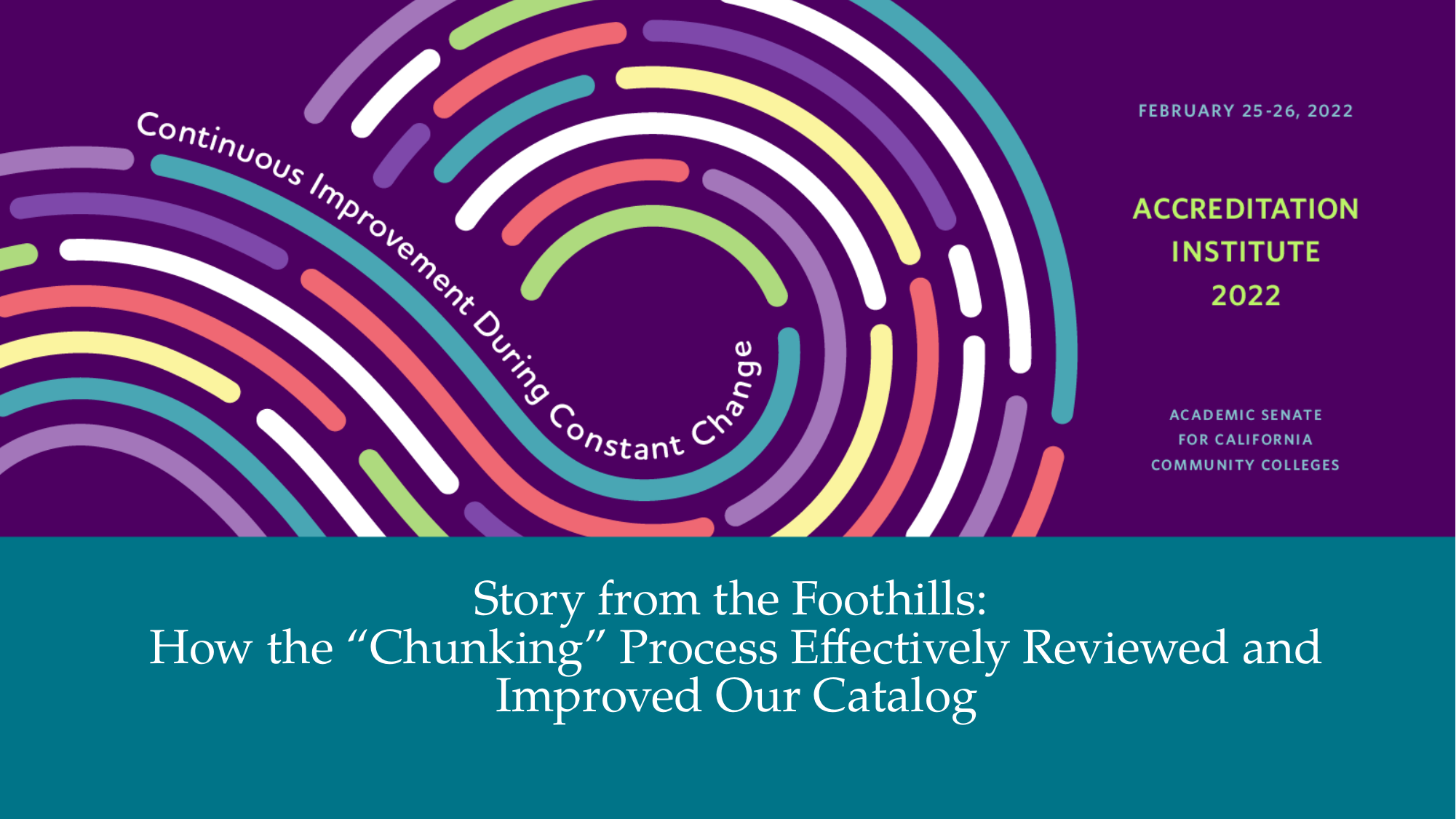

# Story from the Foothills: How the “Chunking” Process Effectively Reviewed and Improved Our Catalog